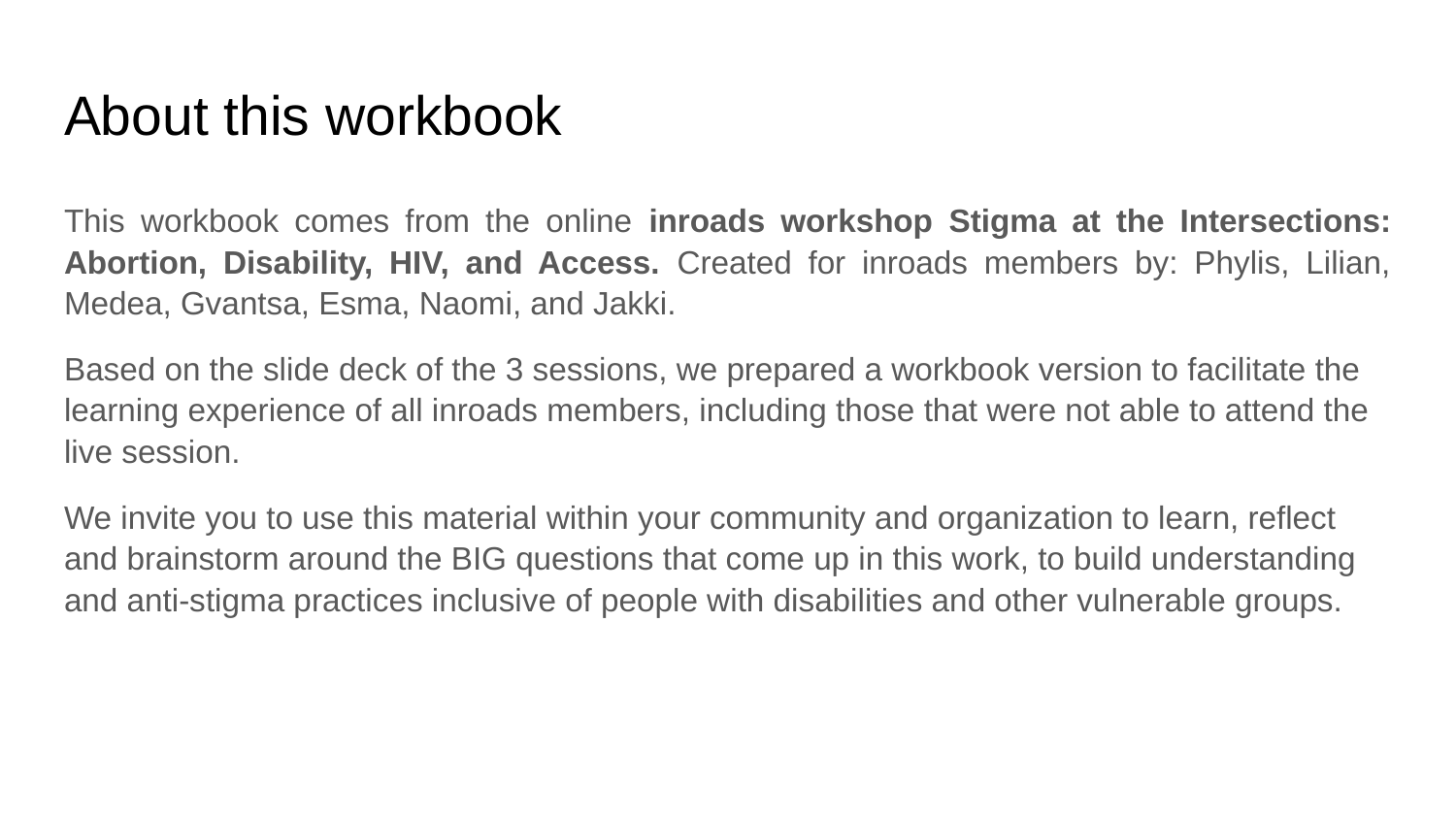

# About this workbook
This workbook comes from the online inroads workshop Stigma at the Intersections: Abortion, Disability, HIV, and Access. Created for inroads members by: Phylis, Lilian, Medea, Gvantsa, Esma, Naomi, and Jakki.
Based on the slide deck of the 3 sessions, we prepared a workbook version to facilitate the learning experience of all inroads members, including those that were not able to attend the live session.
We invite you to use this material within your community and organization to learn, reflect and brainstorm around the BIG questions that come up in this work, to build understanding and anti-stigma practices inclusive of people with disabilities and other vulnerable groups.